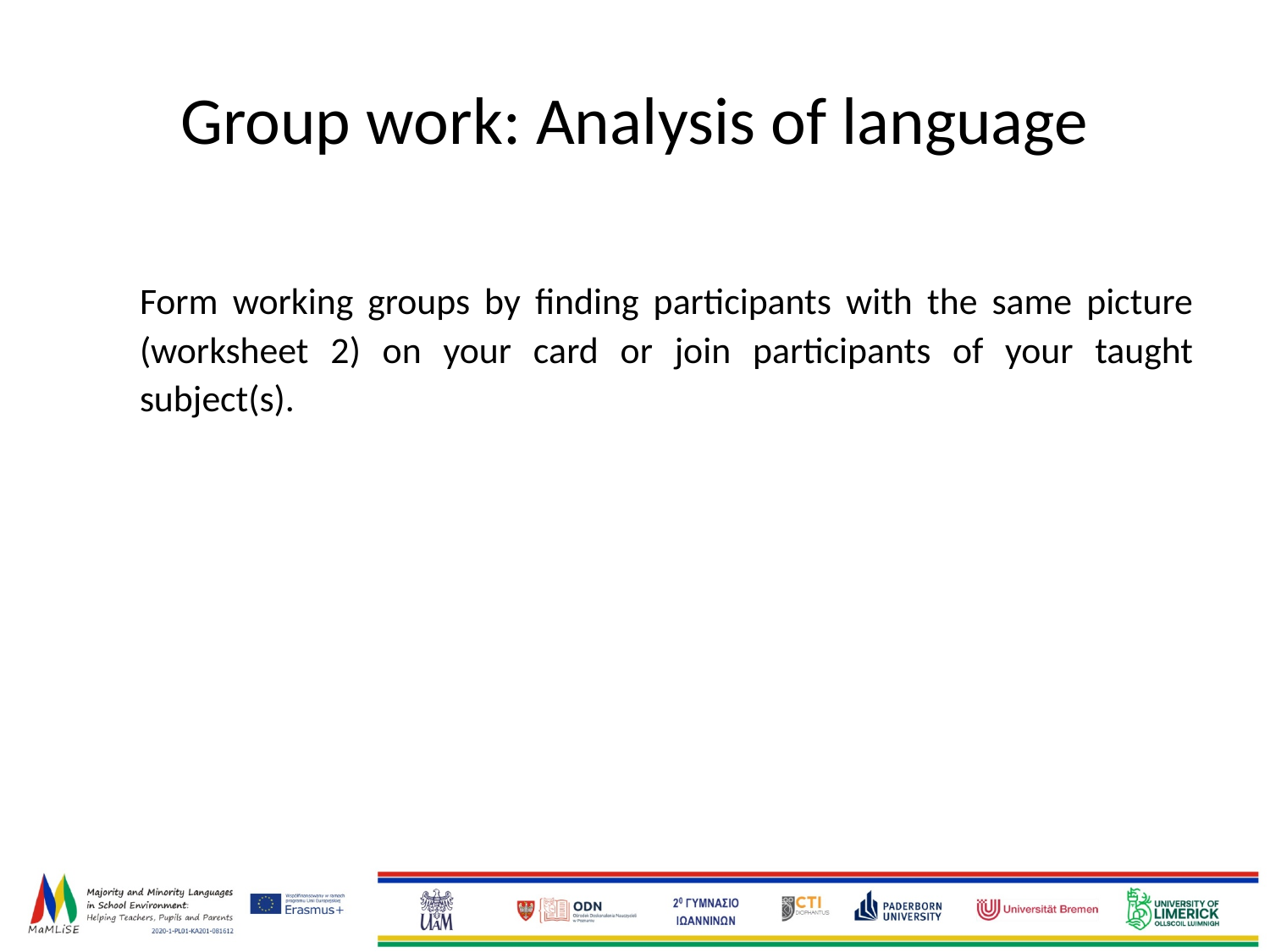

# Group work: Analysis of language

Form working groups by finding participants with the same picture (worksheet 2) on your card or join participants of your taught subject(s).